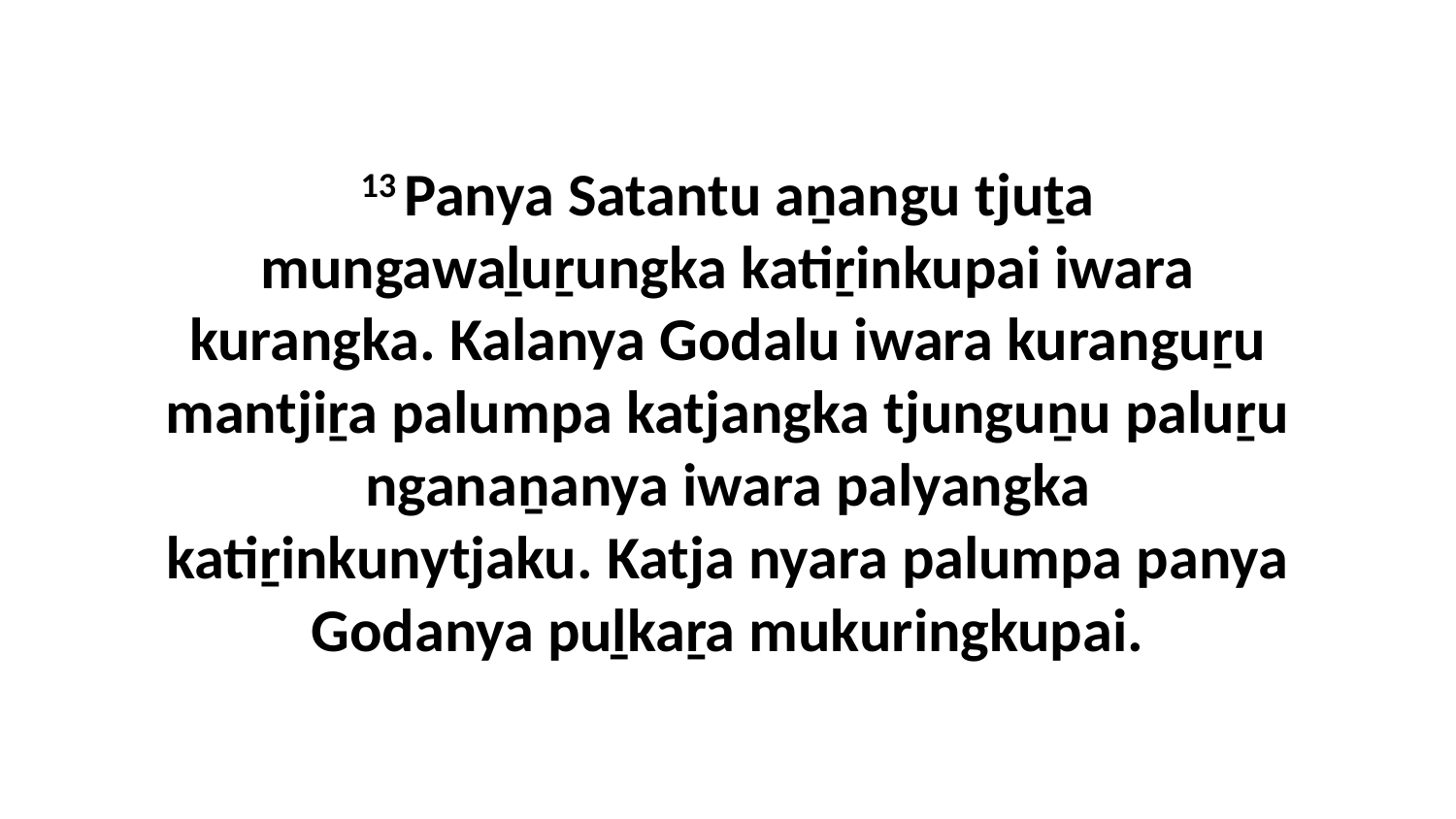

13 Panya Satantu aṉangu tjuṯa mungawaḻuṟungka katiṟinkupai iwara kurangka. Kalanya Godalu iwara kuranguṟu mantjiṟa palumpa katjangka tjunguṉu paluṟu nganaṉanya iwara palyangka katiṟinkunytjaku. Katja nyara palumpa panya Godanya puḻkaṟa mukuringkupai.